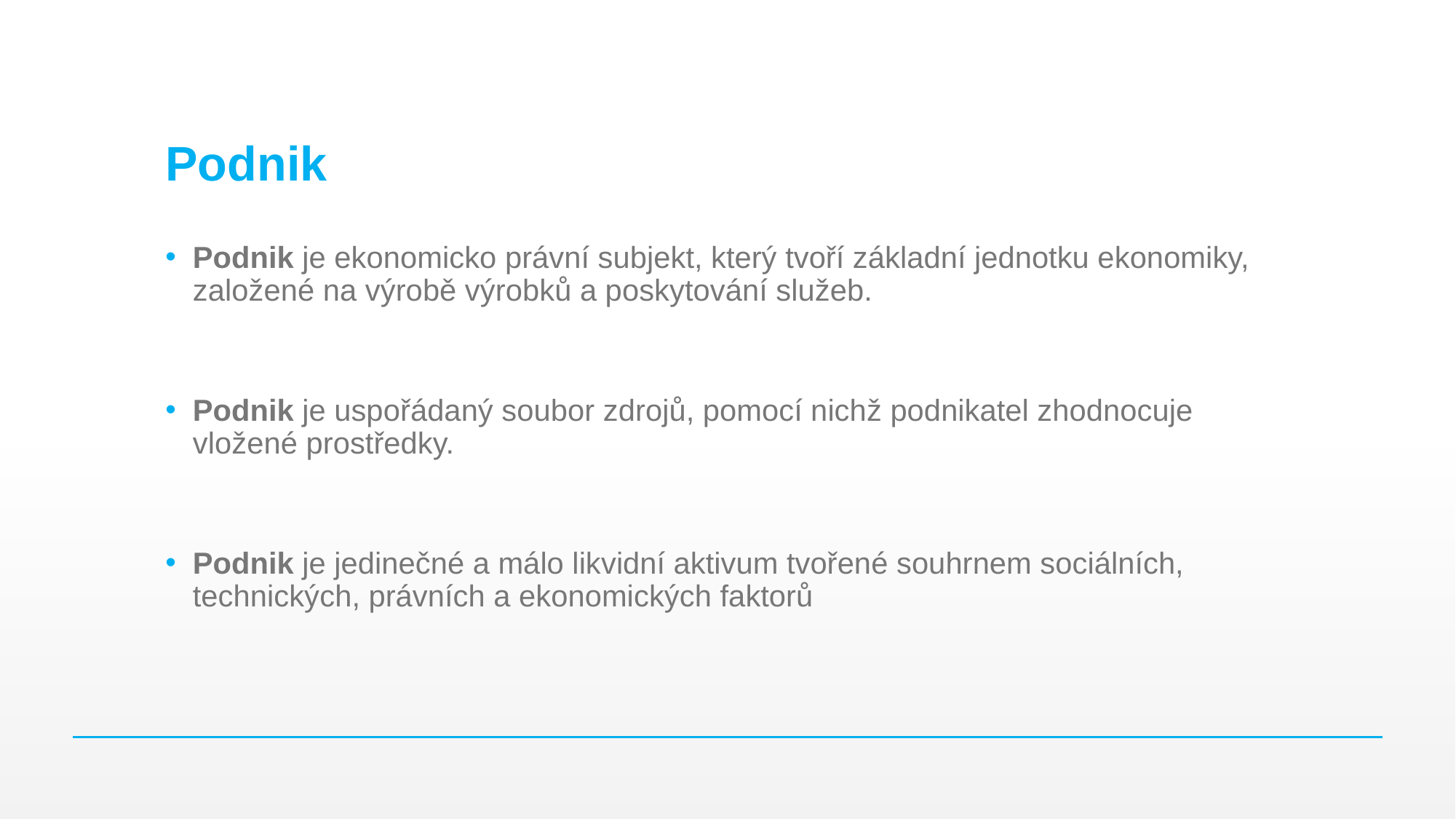

# Podnik
Podnik je ekonomicko právní subjekt, který tvoří základní jednotku ekonomiky, založené na výrobě výrobků a poskytování služeb.

Podnik je uspořádaný soubor zdrojů, pomocí nichž podnikatel zhodnocuje vložené prostředky.

Podnik je jedinečné a málo likvidní aktivum tvořené souhrnem sociálních, technických, právních a ekonomických faktorů